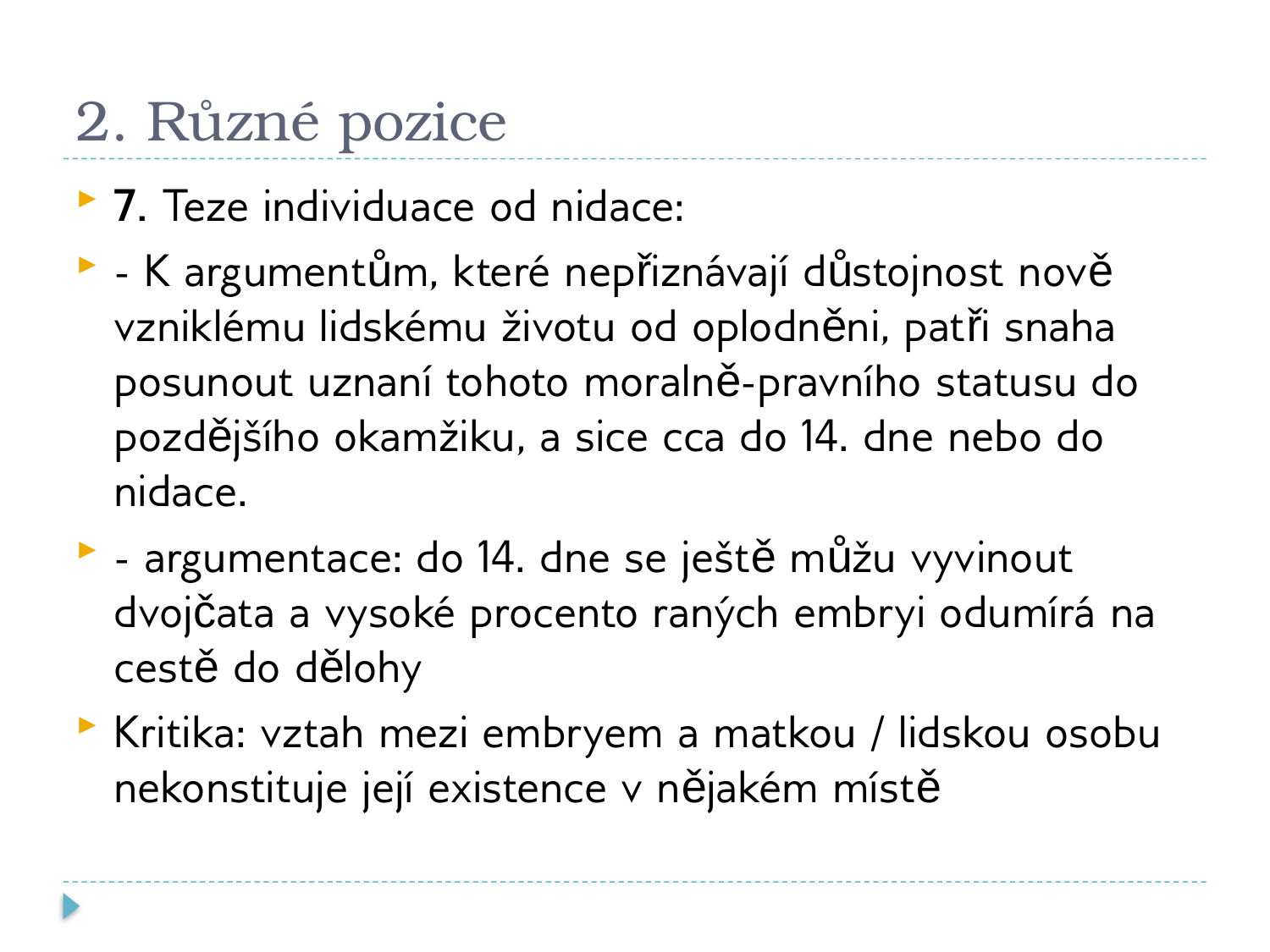

# 2. Různé pozice
7. Teze individuace od nidace:
- K argumentům, které nepřiznávají důstojnost nově vzniklému lidskému životu od oplodněni, patři snaha posunout uznaní tohoto moralně-pravního statusu do pozdějšího okamžiku, a sice cca do 14. dne nebo do nidace.
- argumentace: do 14. dne se ještě můžu vyvinout dvojčata a vysoké procento raných embryi odumírá na cestě do dělohy
Kritika: vztah mezi embryem a matkou / lidskou osobu nekonstituje její existence v nějakém místě